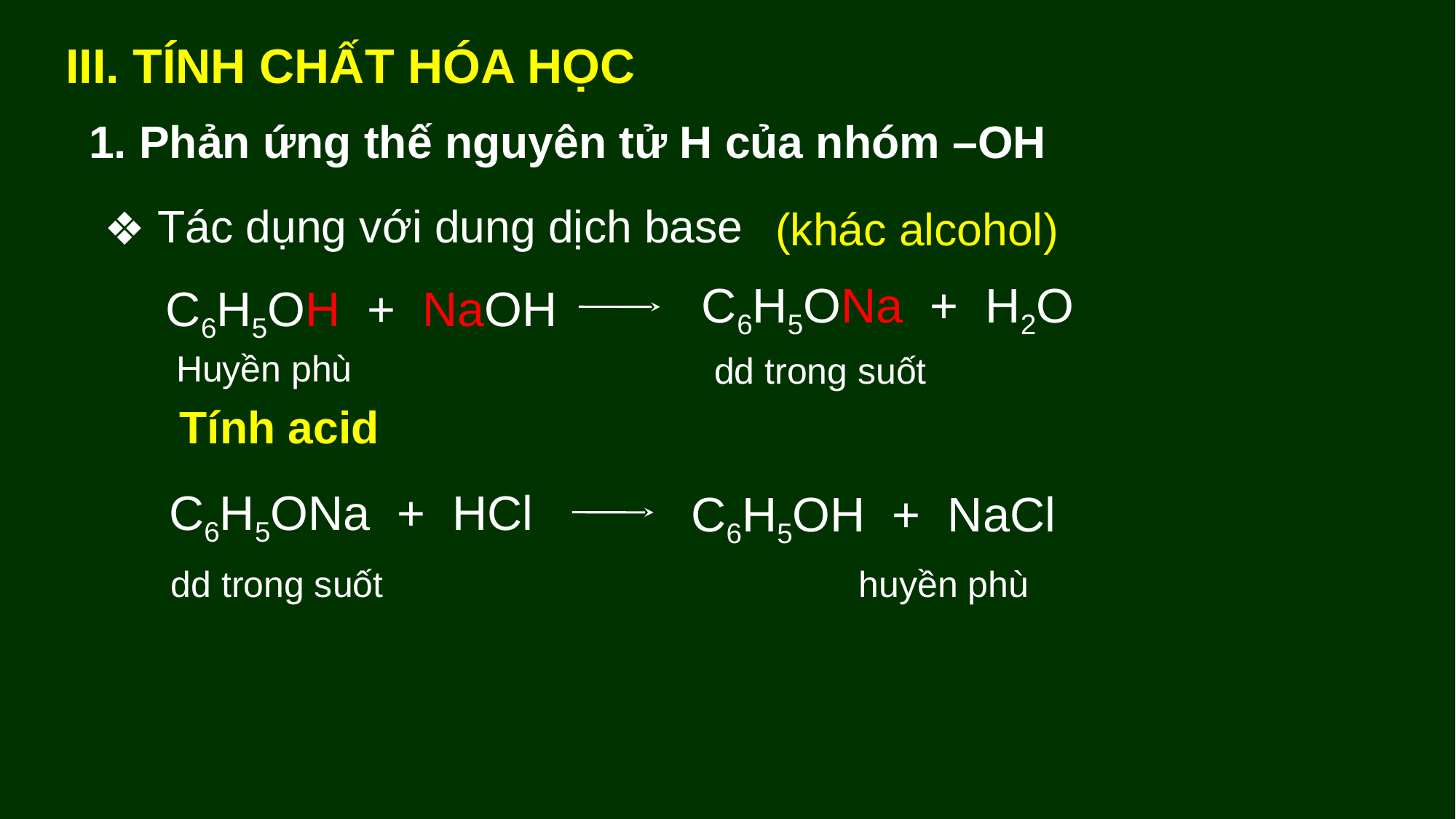

III. TÍNH CHẤT HÓA HỌC

1. Phản ứng thế nguyên tử H của nhóm –OH
 Tác dụng với dung dịch base
(khác alcohol)
  C6H5ONa  +  H2O
 C6H5OH  +  NaOH
Huyền phù
 dd trong suốt
Tính acid
 C6H5ONa  +  HCl
 C6H5OH  +  NaCl
 dd trong suốt
 huyền phù